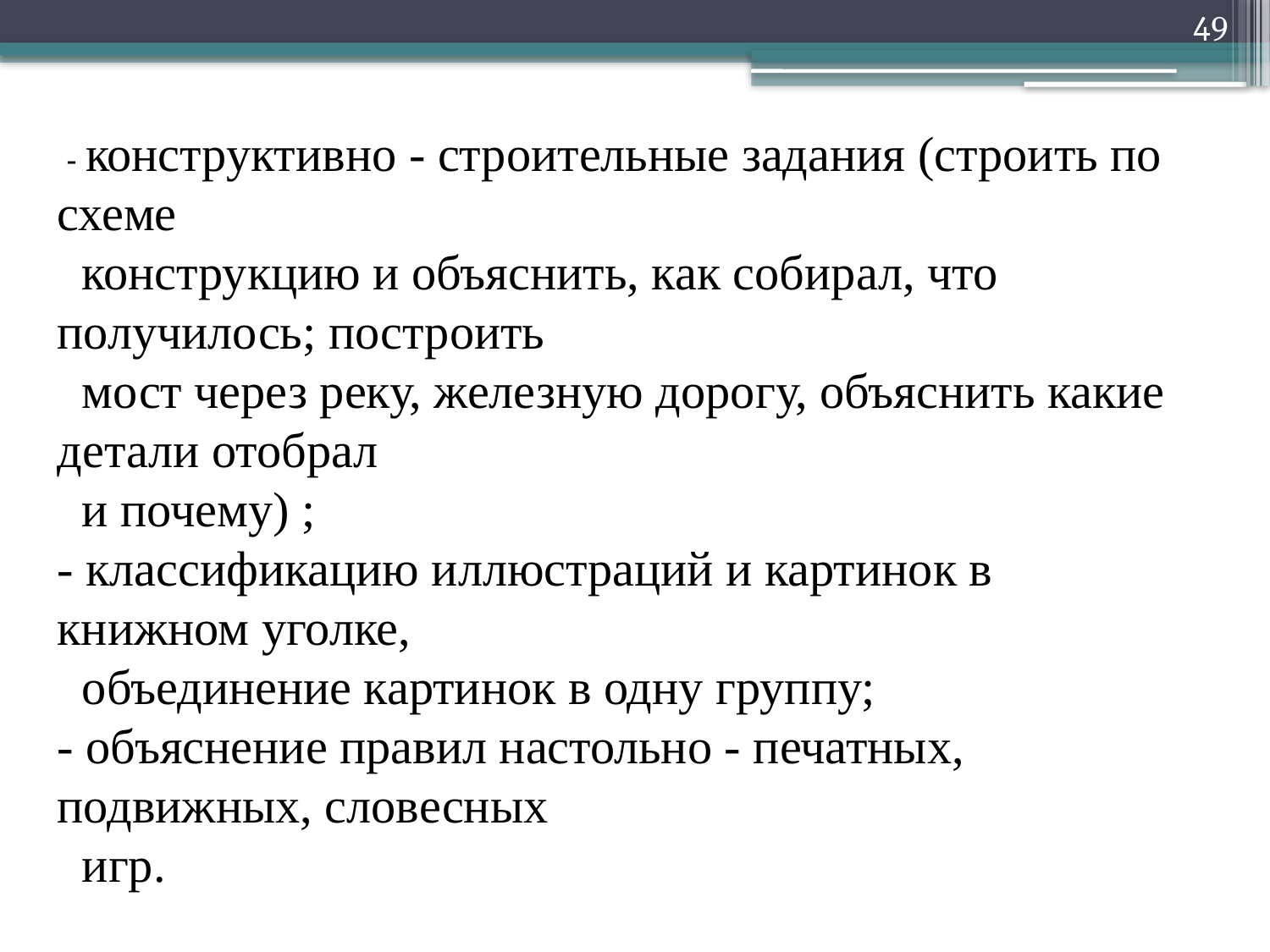

49
 - конструктивно - строительные задания (строить по схеме
  конструкцию и объяснить, как собирал, что получилось; построить
  мост через реку, железную дорогу, объяснить какие детали отобрал
  и почему) ;
- классификацию иллюстраций и картинок в книжном уголке,
  объединение картинок в одну группу;
- объяснение правил настольно - печатных, подвижных, словесных
  игр.